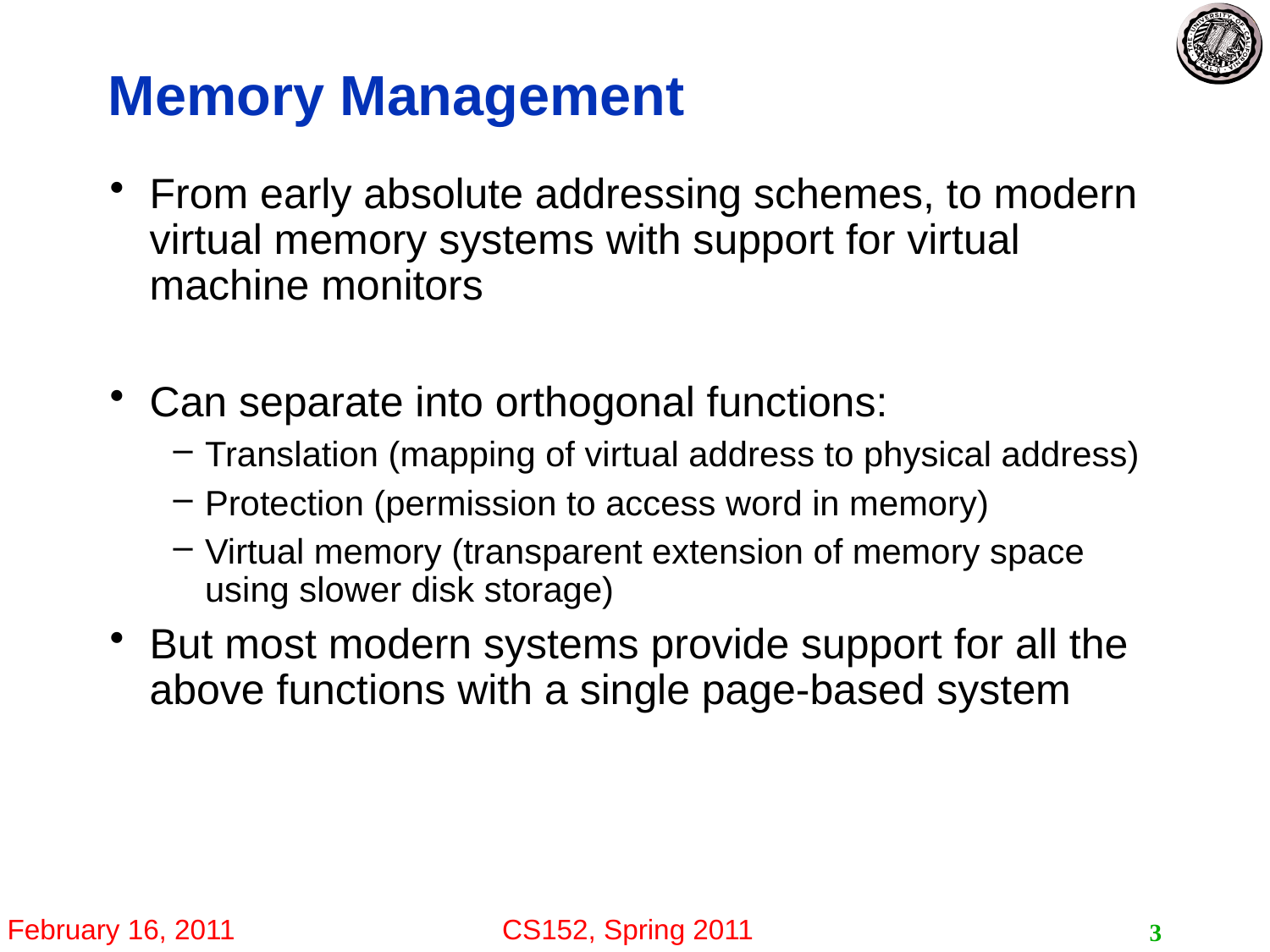

# Memory Management
From early absolute addressing schemes, to modern virtual memory systems with support for virtual machine monitors

Can separate into orthogonal functions:
Translation (mapping of virtual address to physical address)
Protection (permission to access word in memory)
Virtual memory (transparent extension of memory space using slower disk storage)
But most modern systems provide support for all the above functions with a single page-based system
3